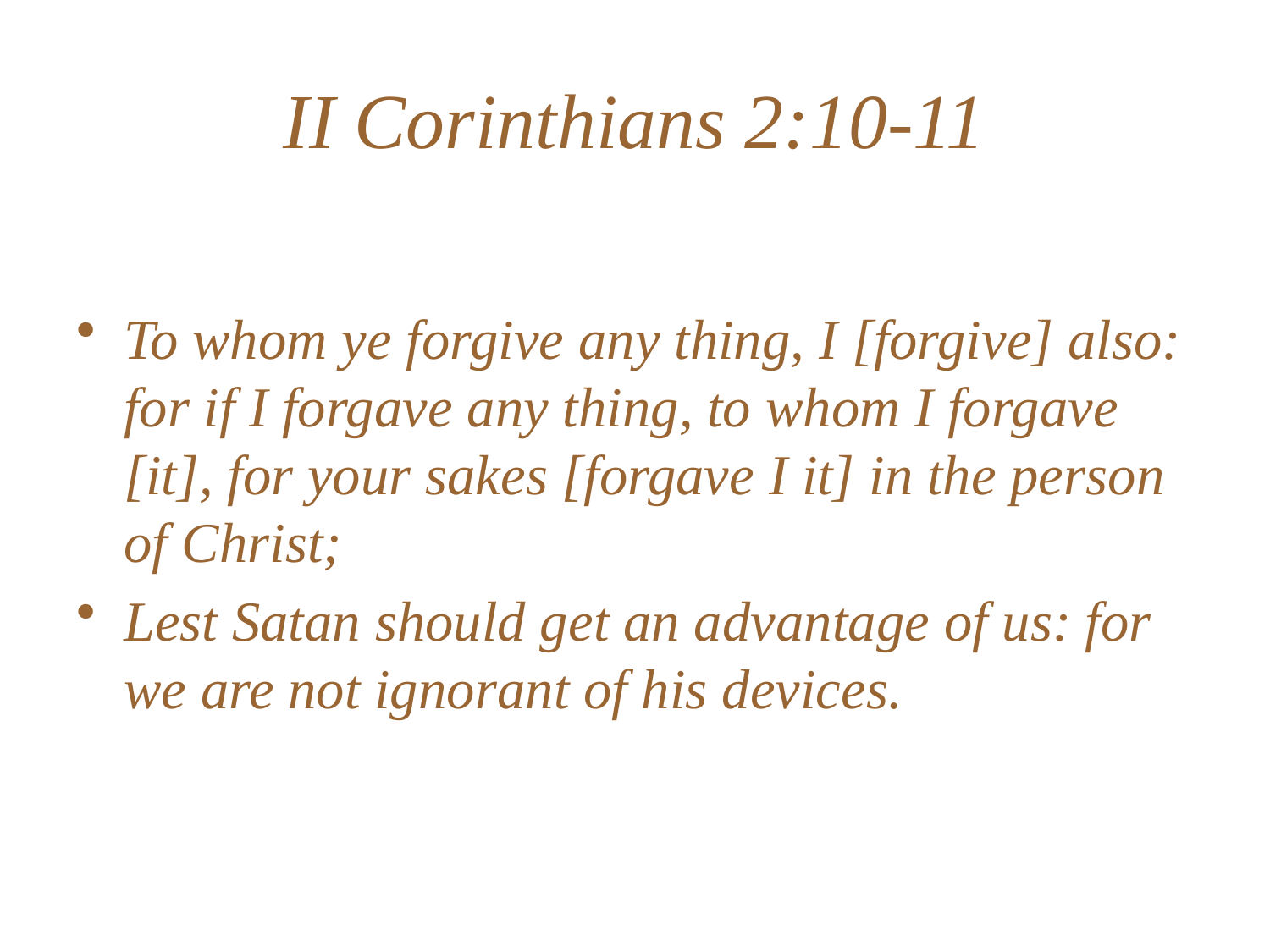

# II Corinthians 2:10-11
To whom ye forgive any thing, I [forgive] also: for if I forgave any thing, to whom I forgave [it], for your sakes [forgave I it] in the person of Christ;
Lest Satan should get an advantage of us: for we are not ignorant of his devices.